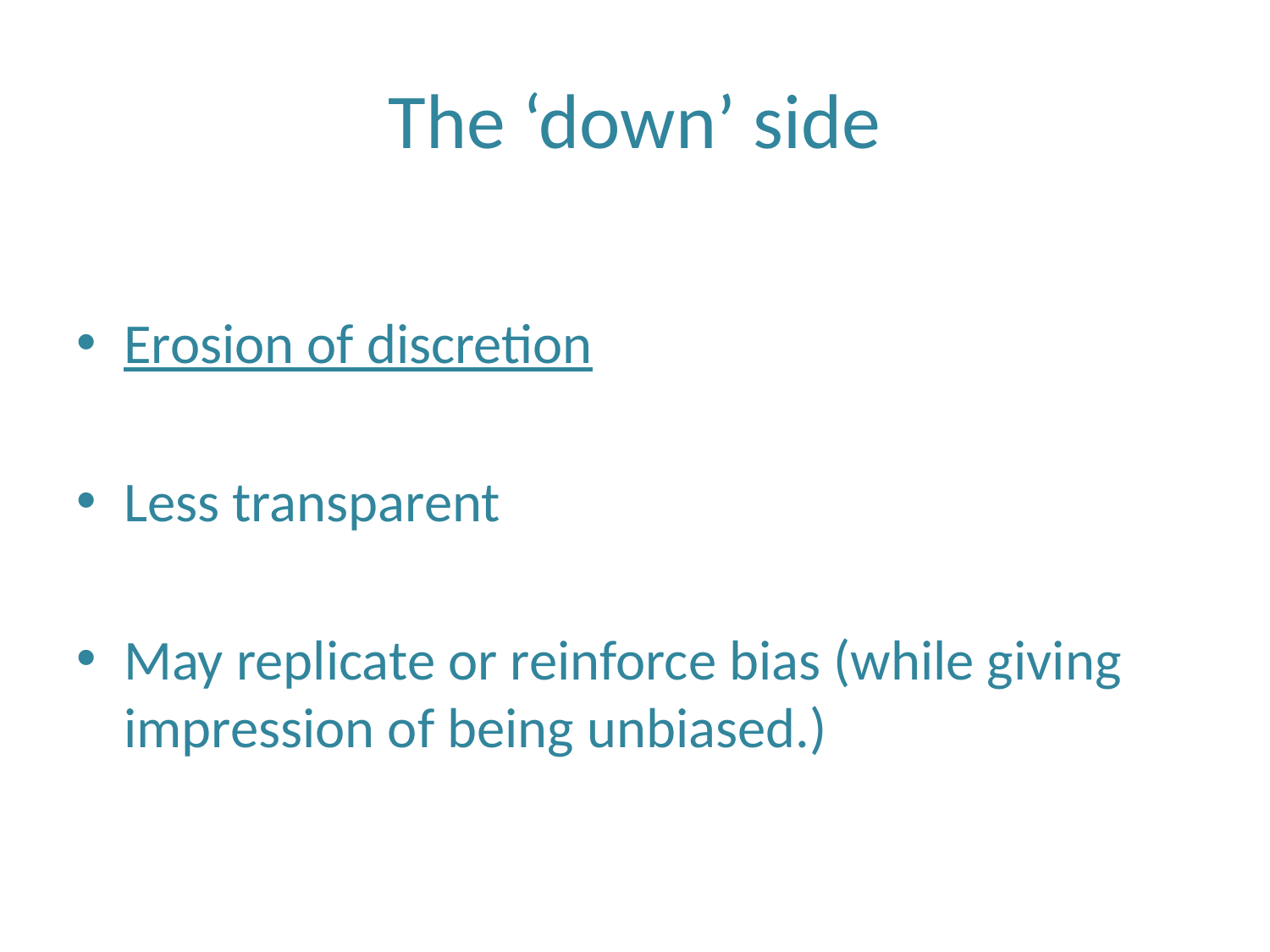

# The ‘down’ side

Erosion of discretion

Less transparent

May replicate or reinforce bias (while giving impression of being unbiased.)